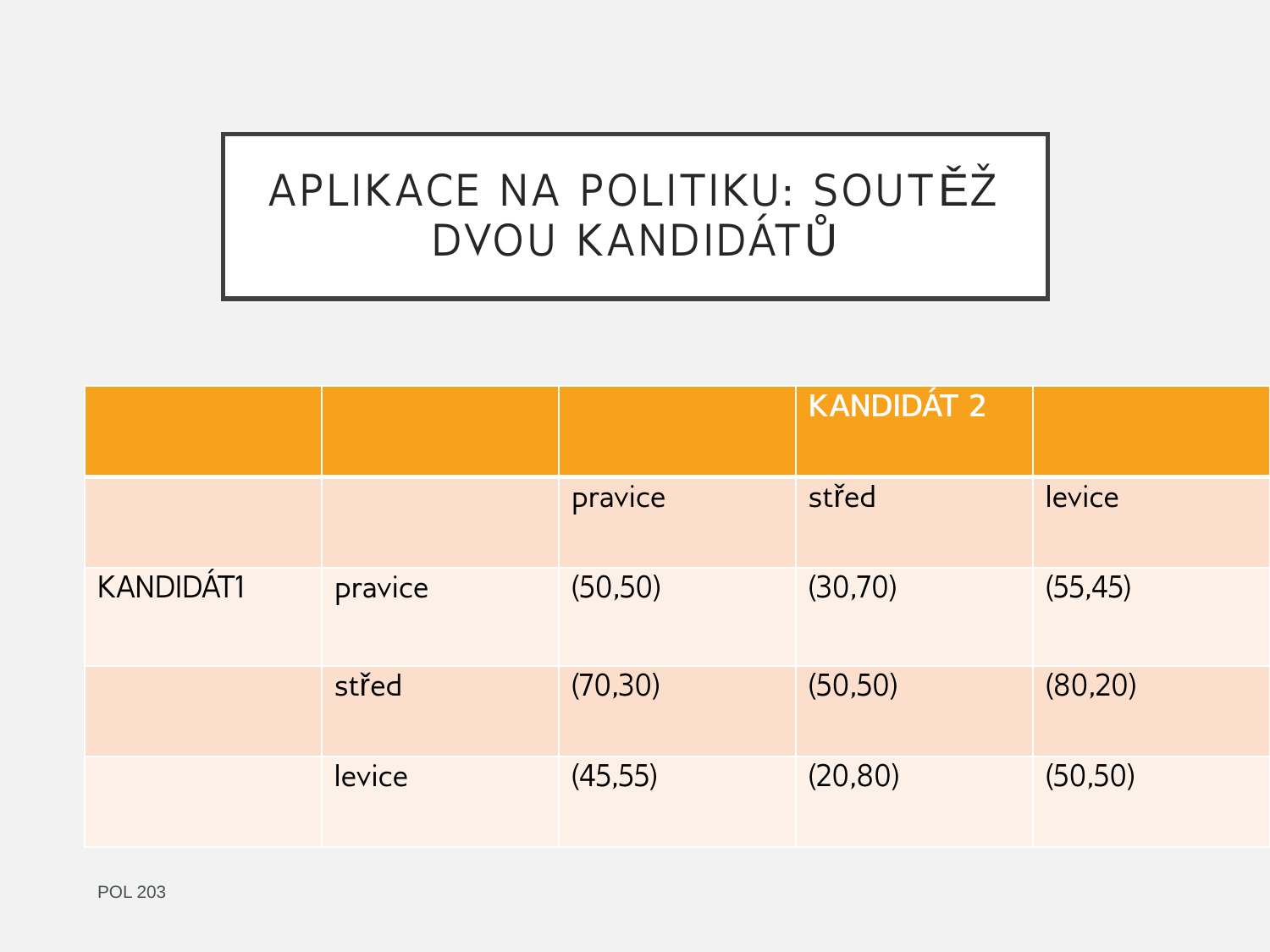

# Aplikace na politiku: soutěž dvou kandidátů

|  |  |  | KANDIDÁT 2 |  |
| --- | --- | --- | --- | --- |
|  |  | pravice | střed | levice |
| KANDIDÁT1 | pravice | (50,50) | (30,70) | (55,45) |
|  | střed | (70,30) | (50,50) | (80,20) |
|  | levice | (45,55) | (20,80) | (50,50) |
POL 203